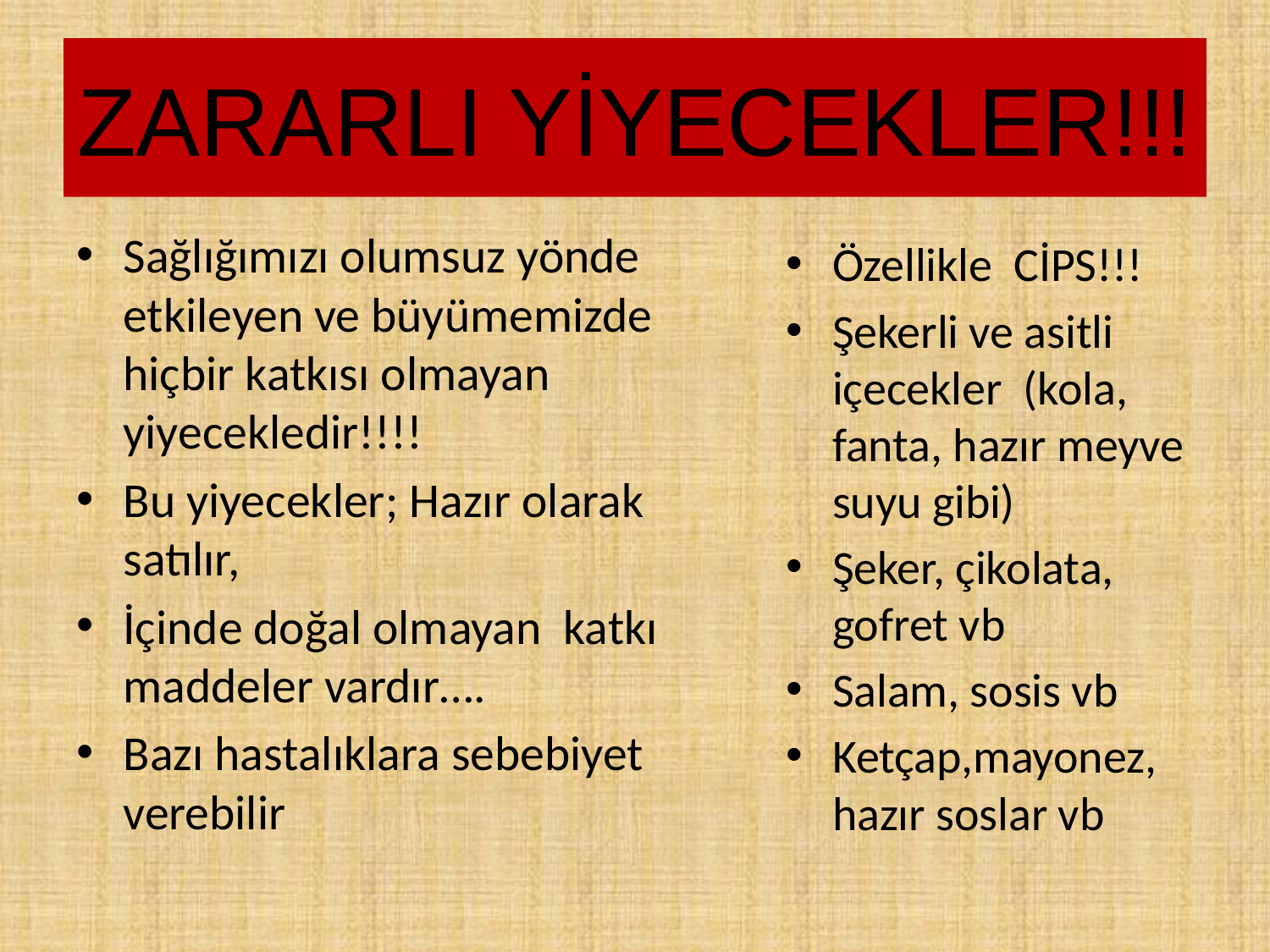

# ZARARLI YİYECEKLER!!!
Sağlığımızı olumsuz yönde etkileyen ve büyümemizde hiçbir katkısı olmayan yiyecekledir!!!!
Bu yiyecekler; Hazır olarak satılır,
İçinde doğal olmayan  katkı maddeler vardır….
Bazı hastalıklara sebebiyet verebilir

Özellikle  CİPS!!!
Şekerli ve asitli içecekler  (kola, fanta, hazır meyve suyu gibi)
Şeker, çikolata, gofret vb
Salam, sosis vb
Ketçap,mayonez, hazır soslar vb